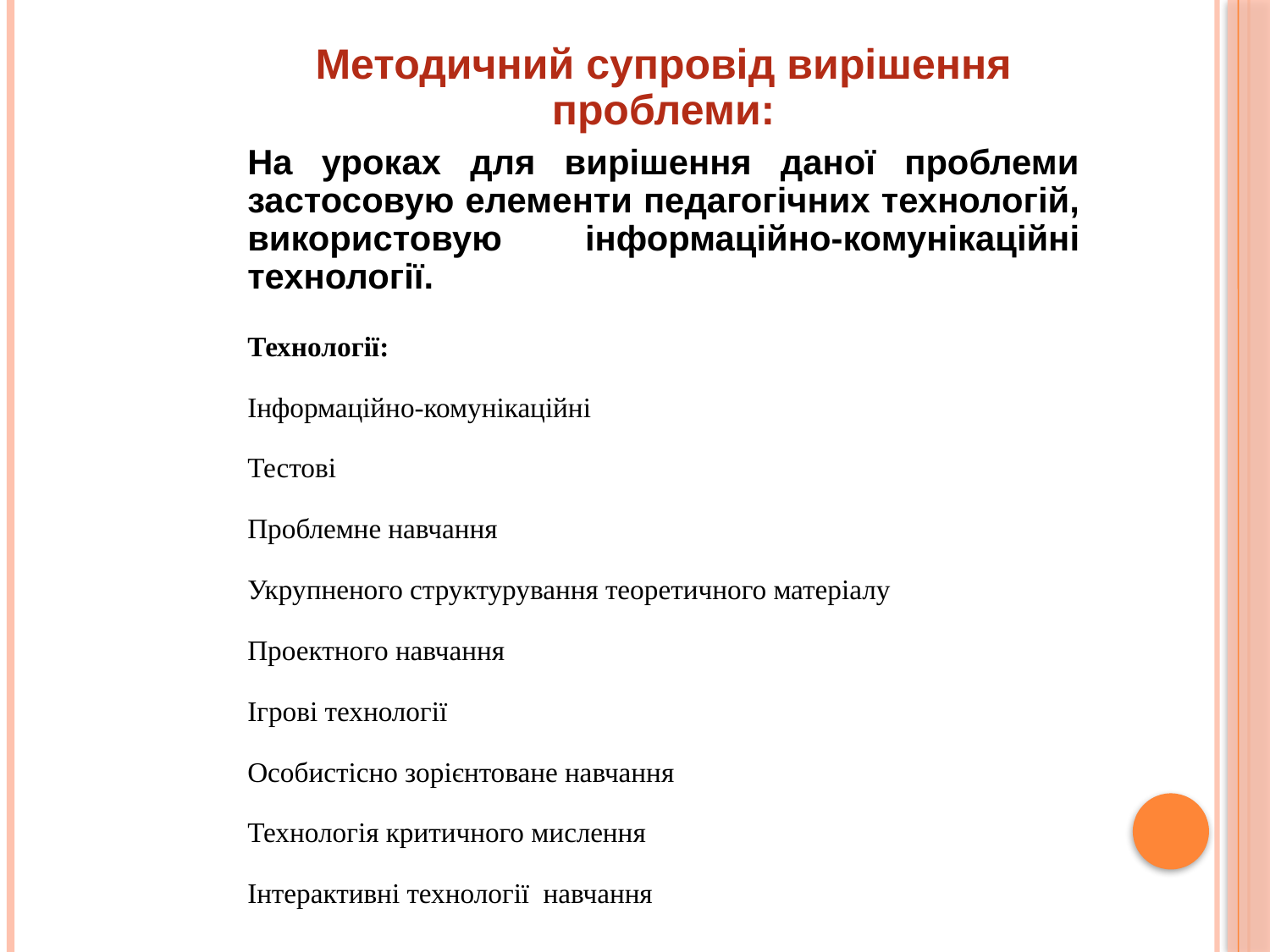

Методичний супровід вирішення проблеми:
На уроках для вирішення даної проблеми застосовую елементи педагогічних технологій, використовую інформаційно-комунікаційні технології.

Технології:

Інформаційно-комунікаційні

Тестові

Проблемне навчання

Укрупненого структурування теоретичного матеріалу

Проектного навчання

Ігрові технології

Особистісно зорієнтоване навчання

Технологія критичного мислення

Інтерактивні технології  навчання